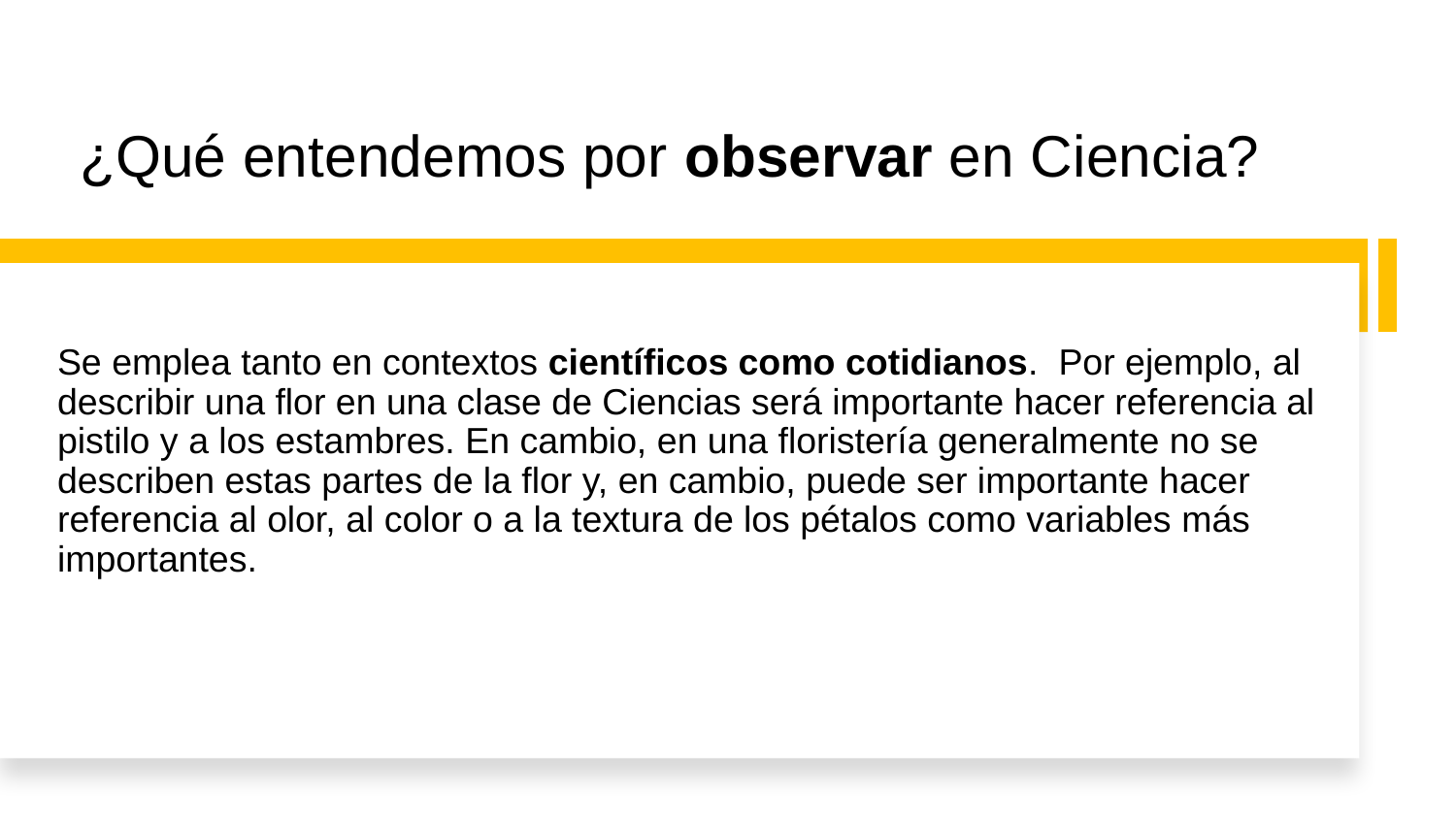

¿Qué entendemos por observar en Ciencia?

Se emplea tanto en contextos científicos como cotidianos.  Por ejemplo, al describir una flor en una clase de Ciencias será importante hacer referencia al pistilo y a los estambres. En cambio, en una floristería generalmente no se describen estas partes de la flor y, en cambio, puede ser importante hacer referencia al olor, al color o a la textura de los pétalos como variables más importantes.